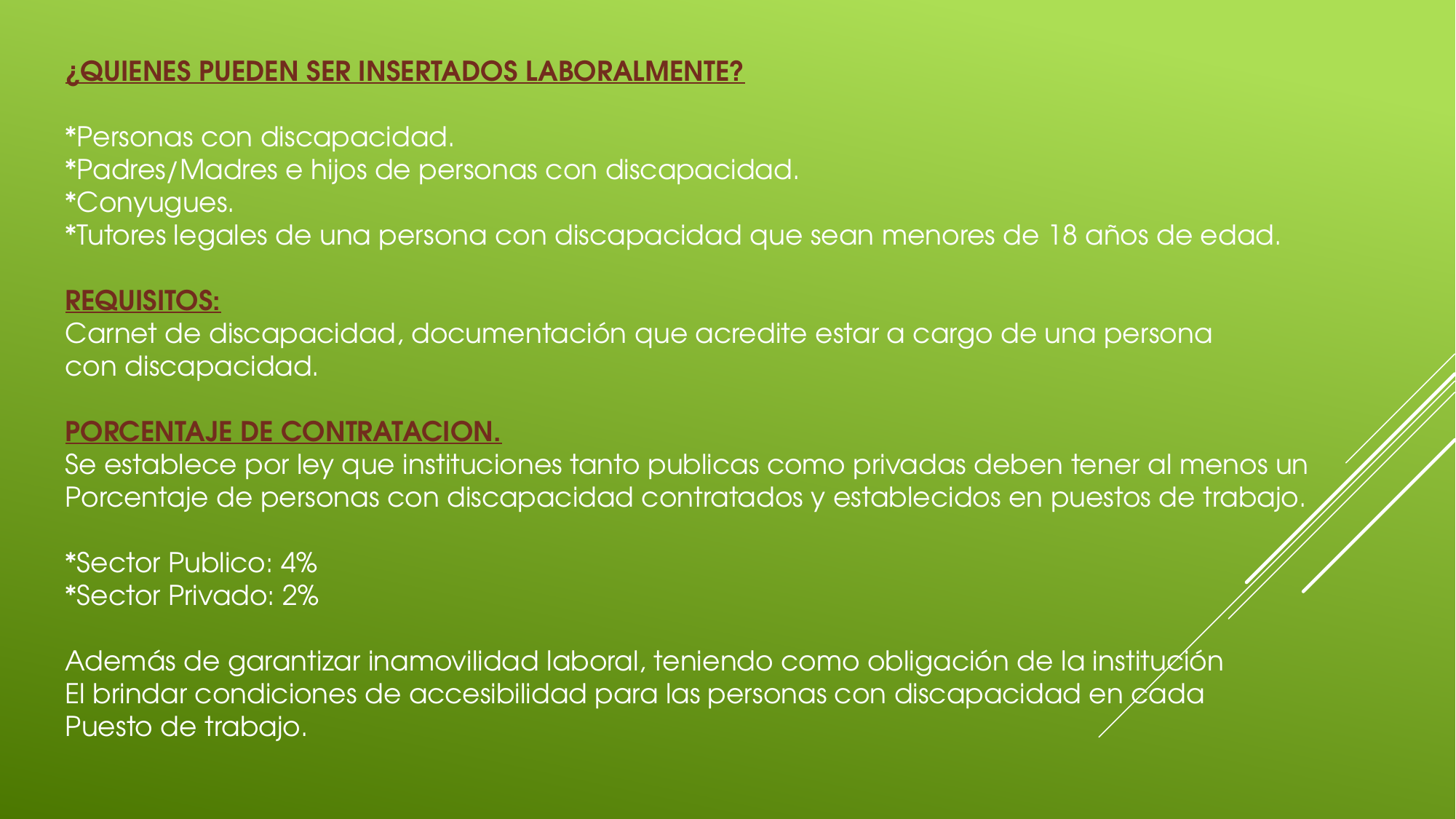

¿QUIENES PUEDEN SER INSERTADOS LABORALMENTE?

*Personas con discapacidad.
*Padres/Madres e hijos de personas con discapacidad.
*Conyugues.
*Tutores legales de una persona con discapacidad que sean menores de 18 años de edad.

REQUISITOS:
Carnet de discapacidad, documentación que acredite estar a cargo de una persona
con discapacidad.

PORCENTAJE DE CONTRATACION.
Se establece por ley que instituciones tanto publicas como privadas deben tener al menos un
Porcentaje de personas con discapacidad contratados y establecidos en puestos de trabajo.

*Sector Publico: 4%
*Sector Privado: 2%

Además de garantizar inamovilidad laboral, teniendo como obligación de la institución
El brindar condiciones de accesibilidad para las personas con discapacidad en cada
Puesto de trabajo.